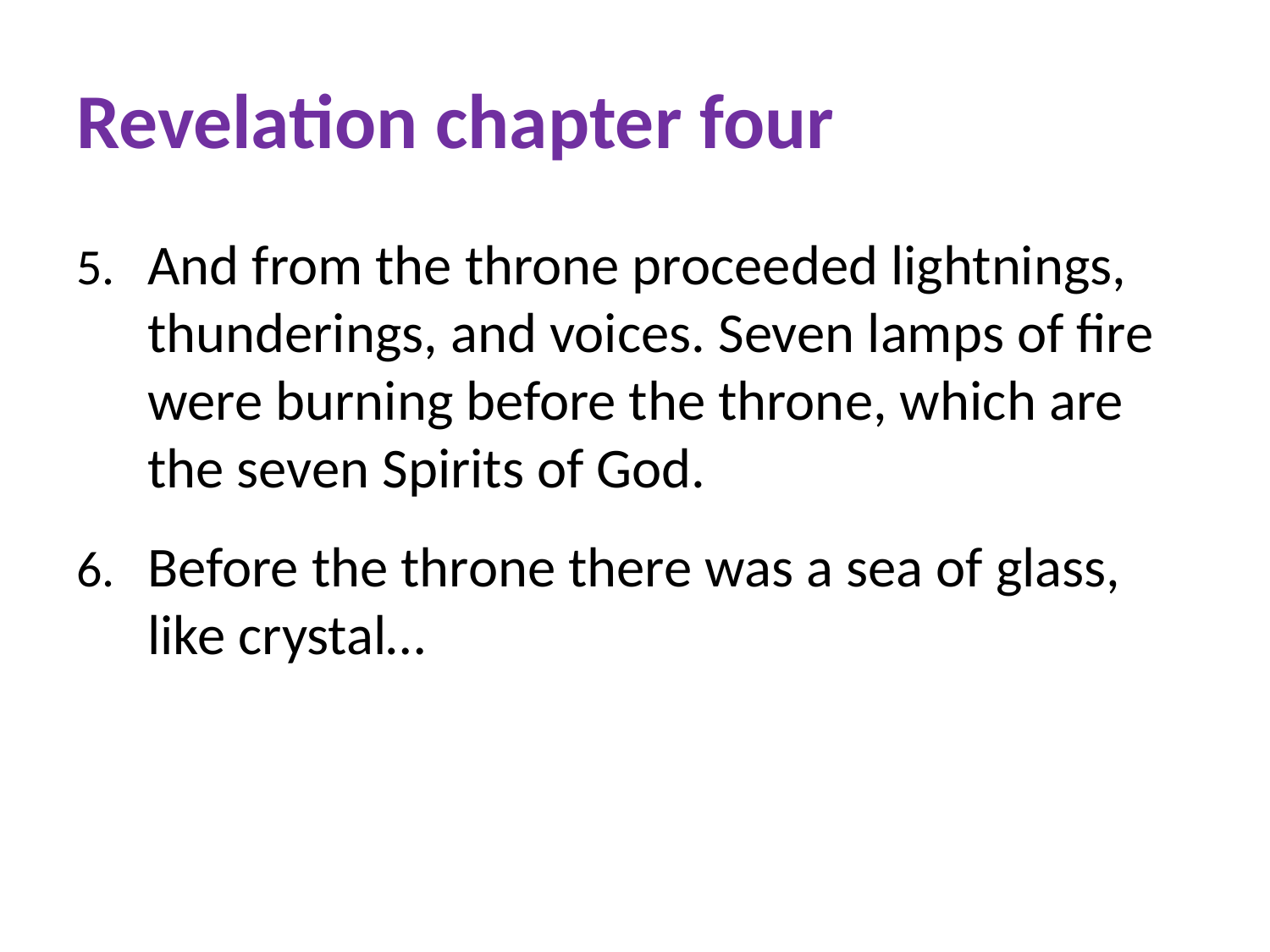

# Revelation chapter four
And from the throne proceeded lightnings, thunderings, and voices. Seven lamps of fire were burning before the throne, which are the seven Spirits of God.

Before the throne there was a sea of glass, like crystal…